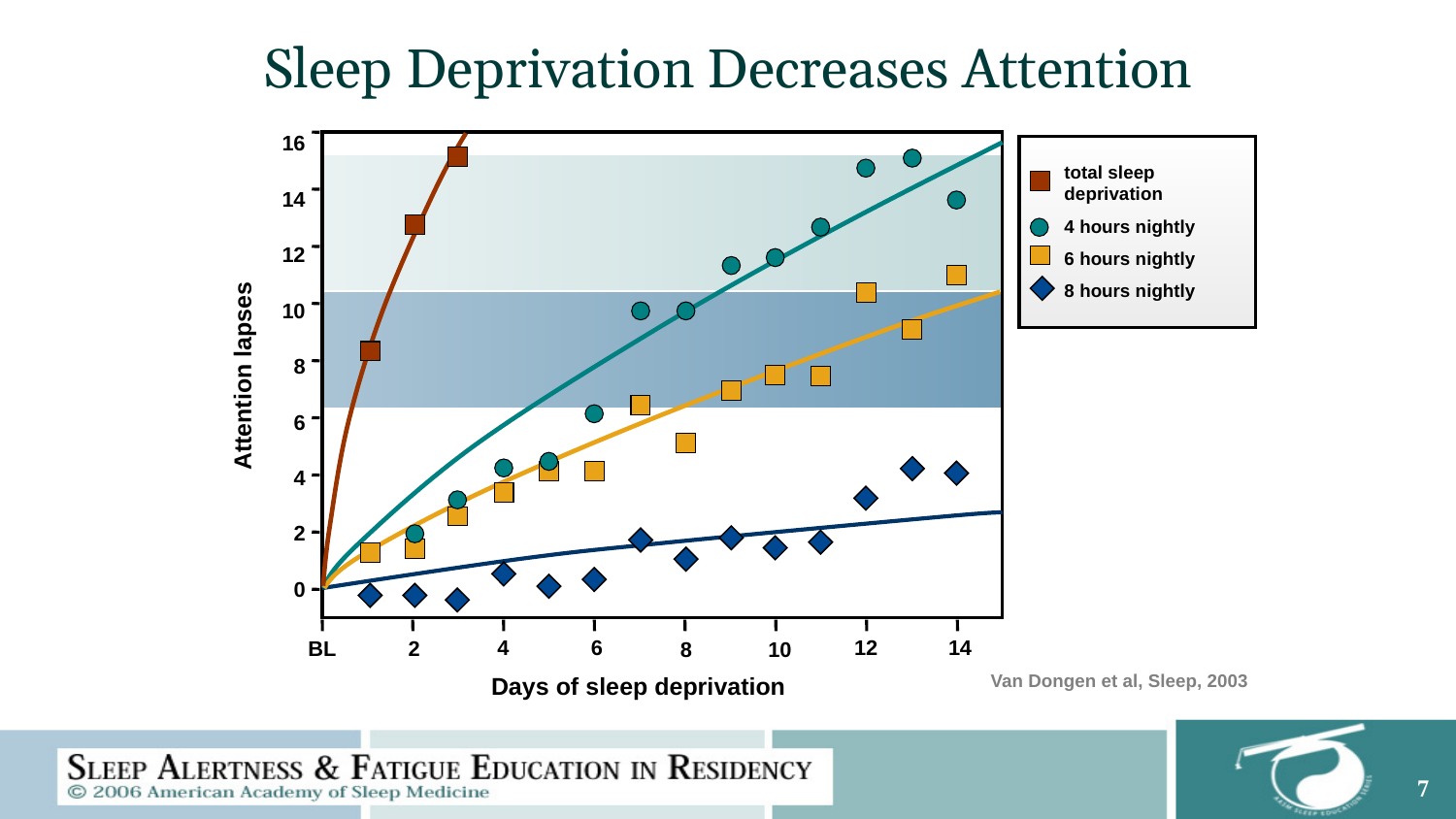

# Sleep Deprivation Decreases Attention
16
14
12
10
8
6
4
2
0

total sleep deprivation
4 hours nightly
6 hours nightly
8 hours nightly

Attention lapses

4
6
12
14
BL
2
8
10
Van Dongen et al, Sleep, 2003
Days of sleep deprivation
7